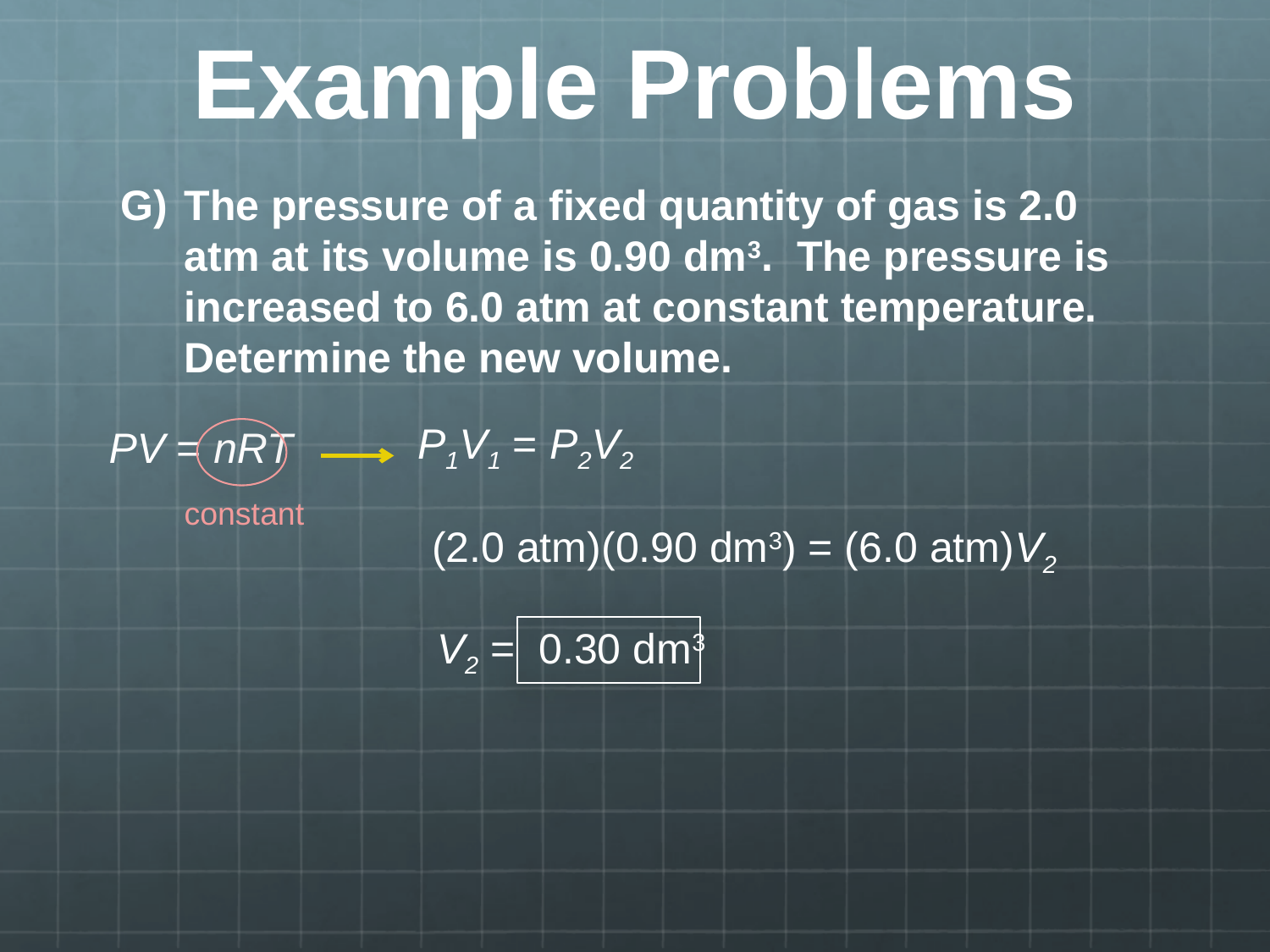

# Example Problems
The pressure of a fixed quantity of gas is 2.0 atm at its volume is 0.90 dm3.  The pressure is increased to 6.0 atm at constant temperature.  Determine the new volume.

P1V1 = P2V2
PV = nRT

constant
(2.0 atm)(0.90 dm3) = (6.0 atm)V2
V2 =  0.30 dm3